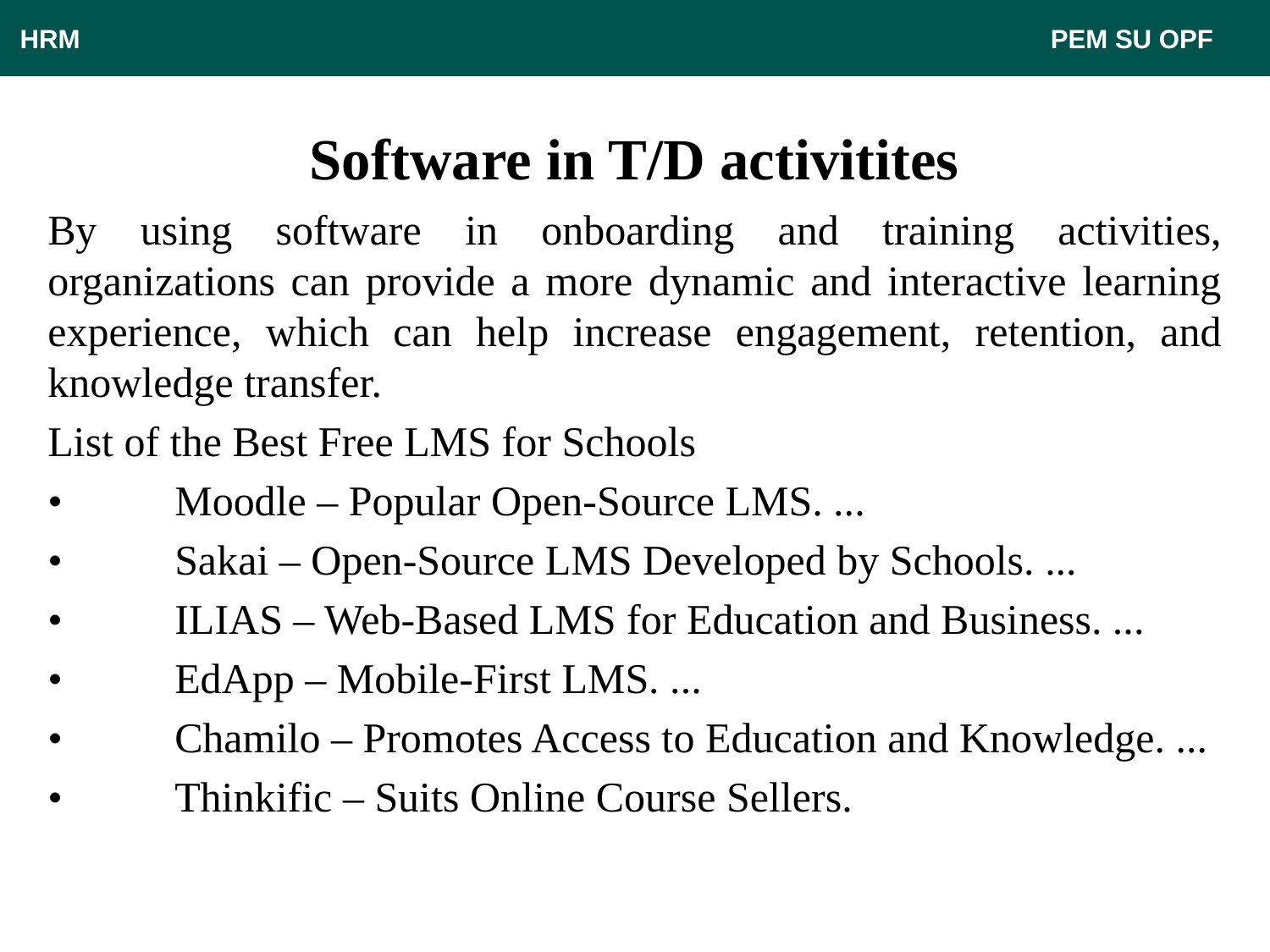

HRM								   PEM SU OPF
# Software in T/D activitites
By using software in onboarding and training activities, organizations can provide a more dynamic and interactive learning experience, which can help increase engagement, retention, and knowledge transfer.
List of the Best Free LMS for Schools
•	Moodle – Popular Open-Source LMS. ...
•	Sakai – Open-Source LMS Developed by Schools. ...
•	ILIAS – Web-Based LMS for Education and Business. ...
•	EdApp – Mobile-First LMS. ...
•	Chamilo – Promotes Access to Education and Knowledge. ...
•	Thinkific – Suits Online Course Sellers.